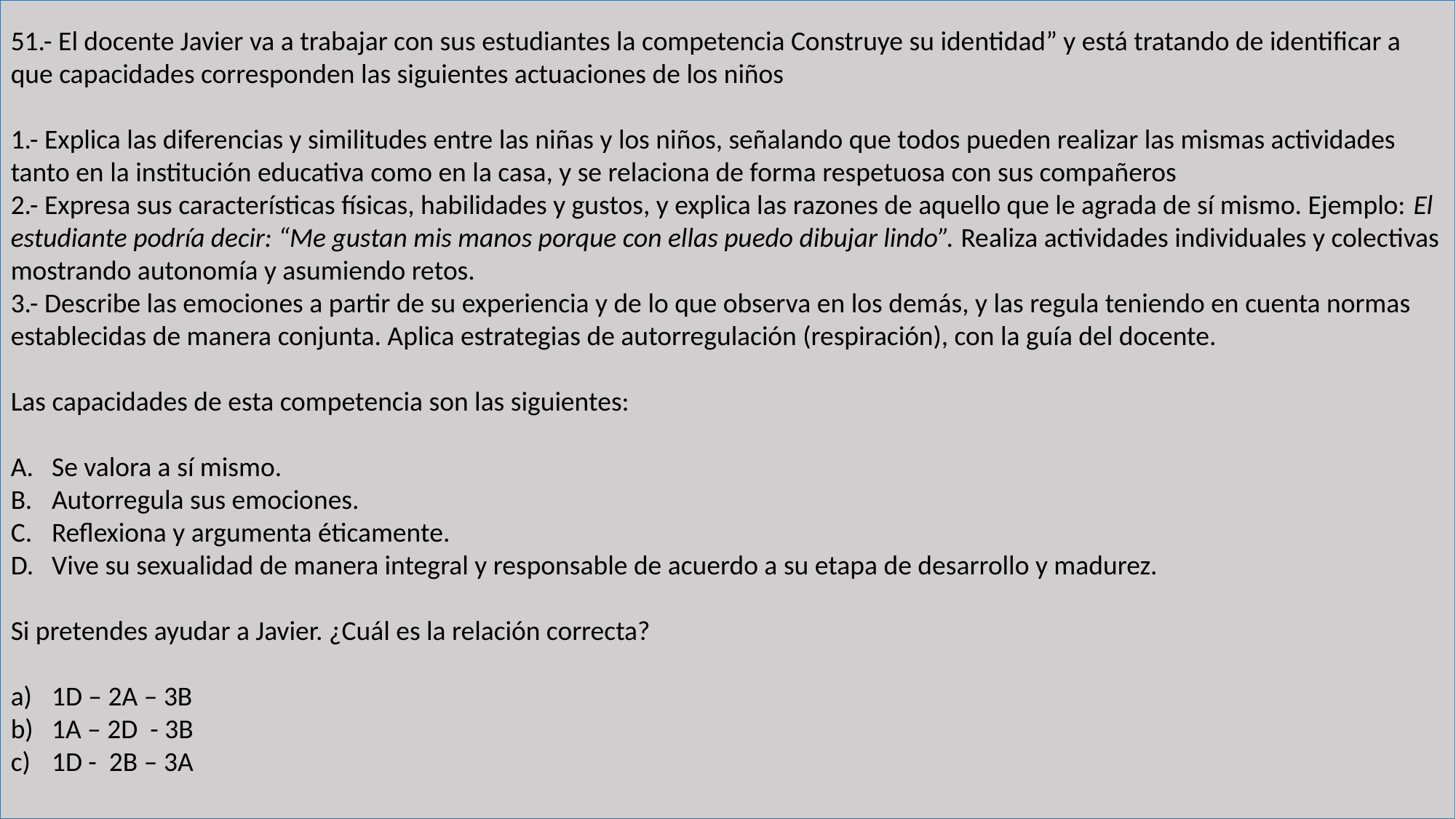

51.- El docente Javier va a trabajar con sus estudiantes la competencia Construye su identidad” y está tratando de identificar a que capacidades corresponden las siguientes actuaciones de los niños
1.- Explica las diferencias y similitudes entre las niñas y los niños, señalando que todos pueden realizar las mismas actividades tanto en la institución educativa como en la casa, y se relaciona de forma respetuosa con sus compañeros
2.- Expresa sus características físicas, habilidades y gustos, y explica las razones de aquello que le agrada de sí mismo. Ejemplo: El estudiante podría decir: “Me gustan mis manos porque con ellas puedo dibujar lindo”. Realiza actividades individuales y colectivas mostrando autonomía y asumiendo retos.
3.- Describe las emociones a partir de su experiencia y de lo que observa en los demás, y las regula teniendo en cuenta normas establecidas de manera conjunta. Aplica estrategias de autorregulación (respiración), con la guía del docente.

Las capacidades de esta competencia son las siguientes:

Se valora a sí mismo.
Autorregula sus emociones.
Reflexiona y argumenta éticamente.
Vive su sexualidad de manera integral y responsable de acuerdo a su etapa de desarrollo y madurez.

Si pretendes ayudar a Javier. ¿Cuál es la relación correcta?

1D – 2A – 3B
1A – 2D  - 3B
1D -  2B – 3A